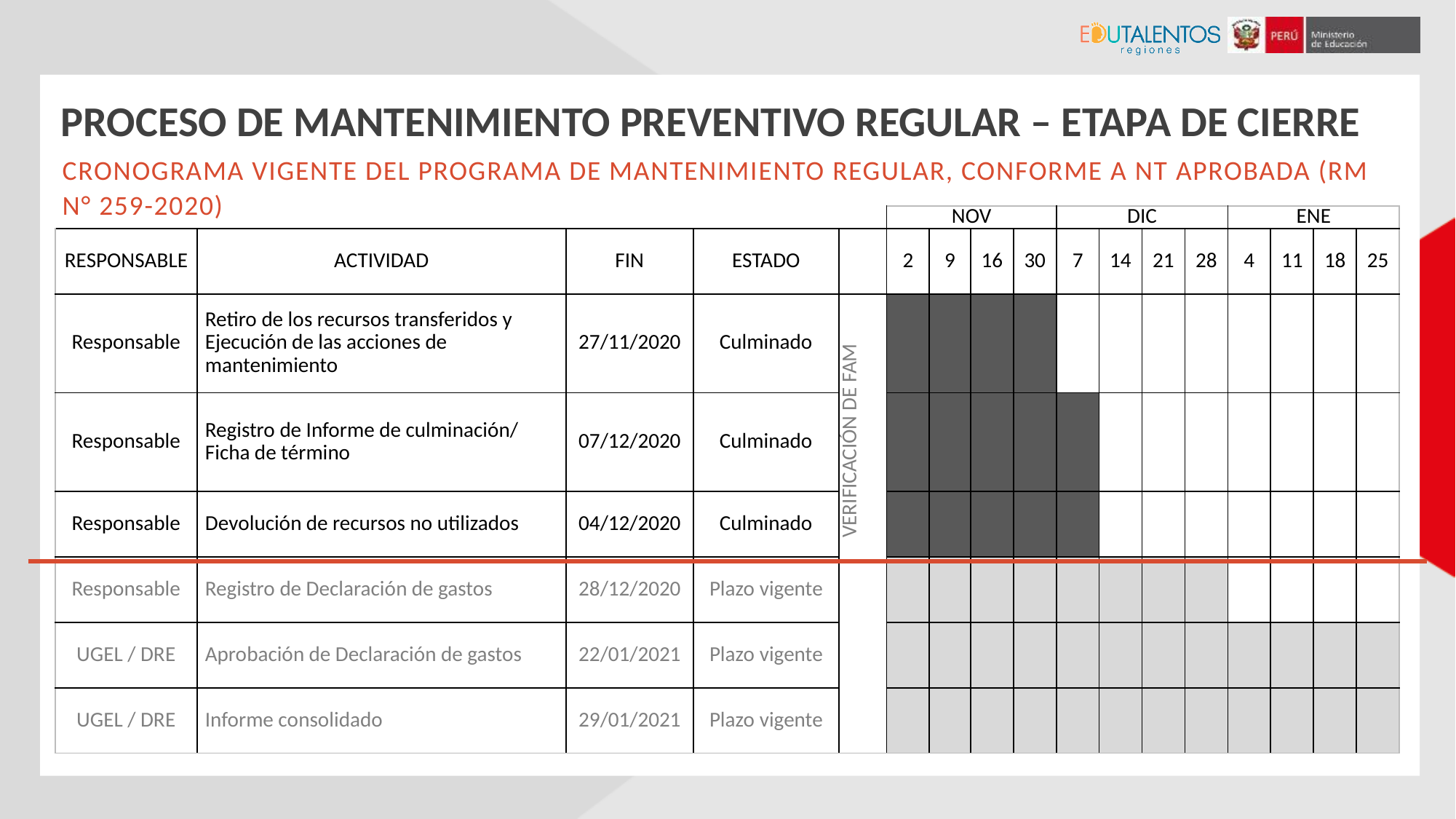

PROCESO DE MANTENIMIENTO PREVENTIVO REGULAR – ETAPA DE CIERRE
CRONOGRAMA VIGENTE DEL PROGRAMA DE MANTENIMIENTO REGULAR, CONFORME A NT APROBADA (RM N° 259-2020)
|  |  |  |  |  | NOV |  |  |  | DIC |  |  |  | ENE |  |  |  |
| --- | --- | --- | --- | --- | --- | --- | --- | --- | --- | --- | --- | --- | --- | --- | --- | --- |
| RESPONSABLE | ACTIVIDAD | FIN | ESTADO |  | 2 | 9 | 16 | 30 | 7 | 14 | 21 | 28 | 4 | 11 | 18 | 25 |
| Responsable | Retiro de los recursos transferidos y Ejecución de las acciones de mantenimiento | 27/11/2020 | Culminado | VERIFICACIÓN DE FAM |  |  |  |  |  |  |  |  |  |  |  |  |
| Responsable | Registro de Informe de culminación/ Ficha de término | 07/12/2020 | Culminado |  |  |  |  |  |  |  |  |  |  |  |  |  |
| Responsable | Devolución de recursos no utilizados | 04/12/2020 | Culminado |  |  |  |  |  |  |  |  |  |  |  |  |  |
| Responsable | Registro de Declaración de gastos | 28/12/2020 | Plazo vigente |  |  |  |  |  |  |  |  |  |  |  |  |  |
| UGEL / DRE | Aprobación de Declaración de gastos | 22/01/2021 | Plazo vigente |  |  |  |  |  |  |  |  |  |  |  |  |  |
| UGEL / DRE | Informe consolidado | 29/01/2021 | Plazo vigente |  |  |  |  |  |  |  |  |  |  |  |  |  |